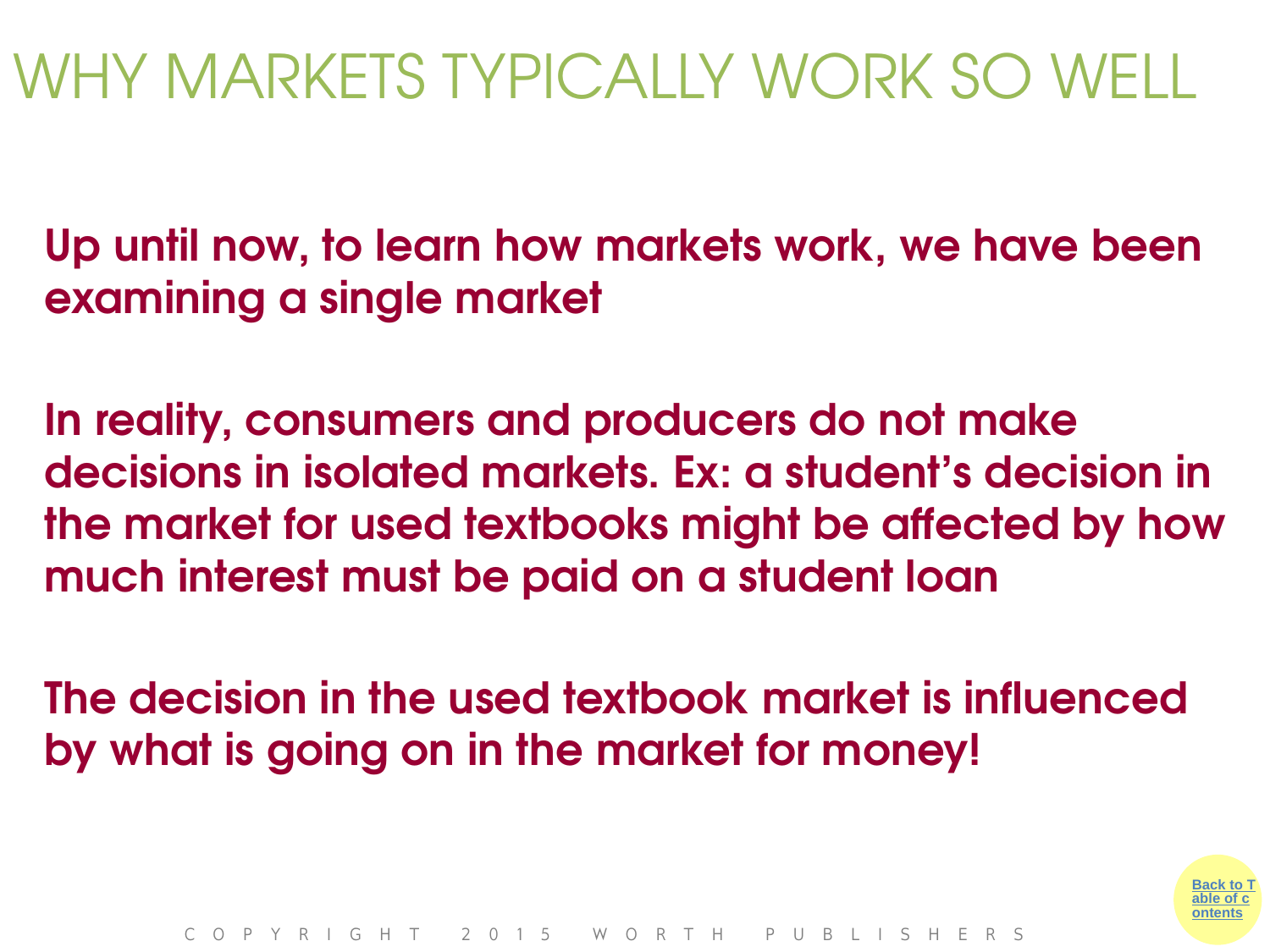

# WHY MARKETS TYPICALLY WORK SO WELL
Up until now, to learn how markets work, we have been examining a single market

In reality, consumers and producers do not make decisions in isolated markets. Ex: a student’s decision in the market for used textbooks might be affected by how much interest must be paid on a student loan

The decision in the used textbook market is influenced by what is going on in the market for money!
Copyright 2015 Worth Publishers